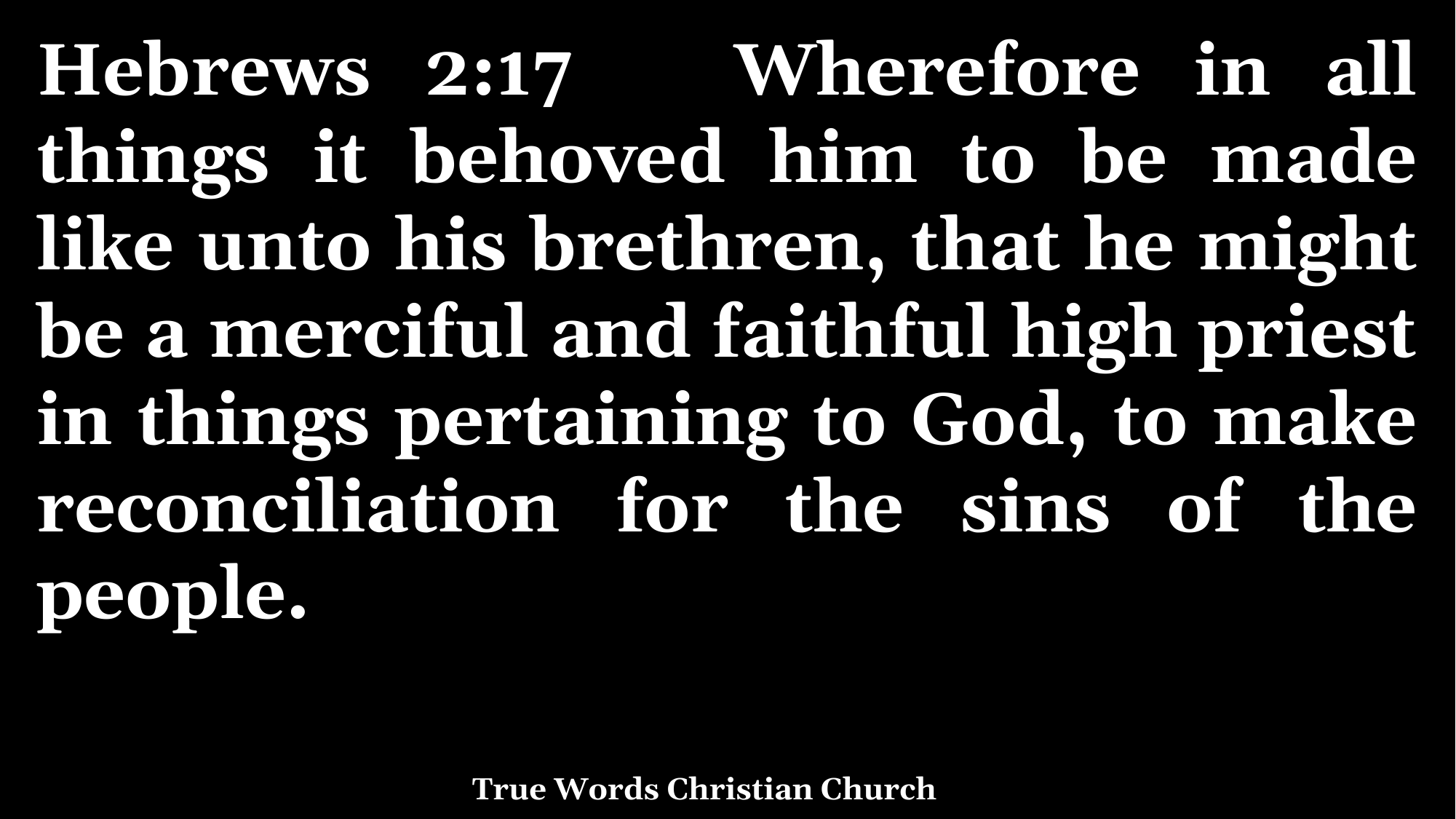

Hebrews 2:17   Wherefore in all things it behoved him to be made like unto his brethren, that he might be a merciful and faithful high priest in things pertaining to God, to make reconciliation for the sins of the people.
True Words Christian Church